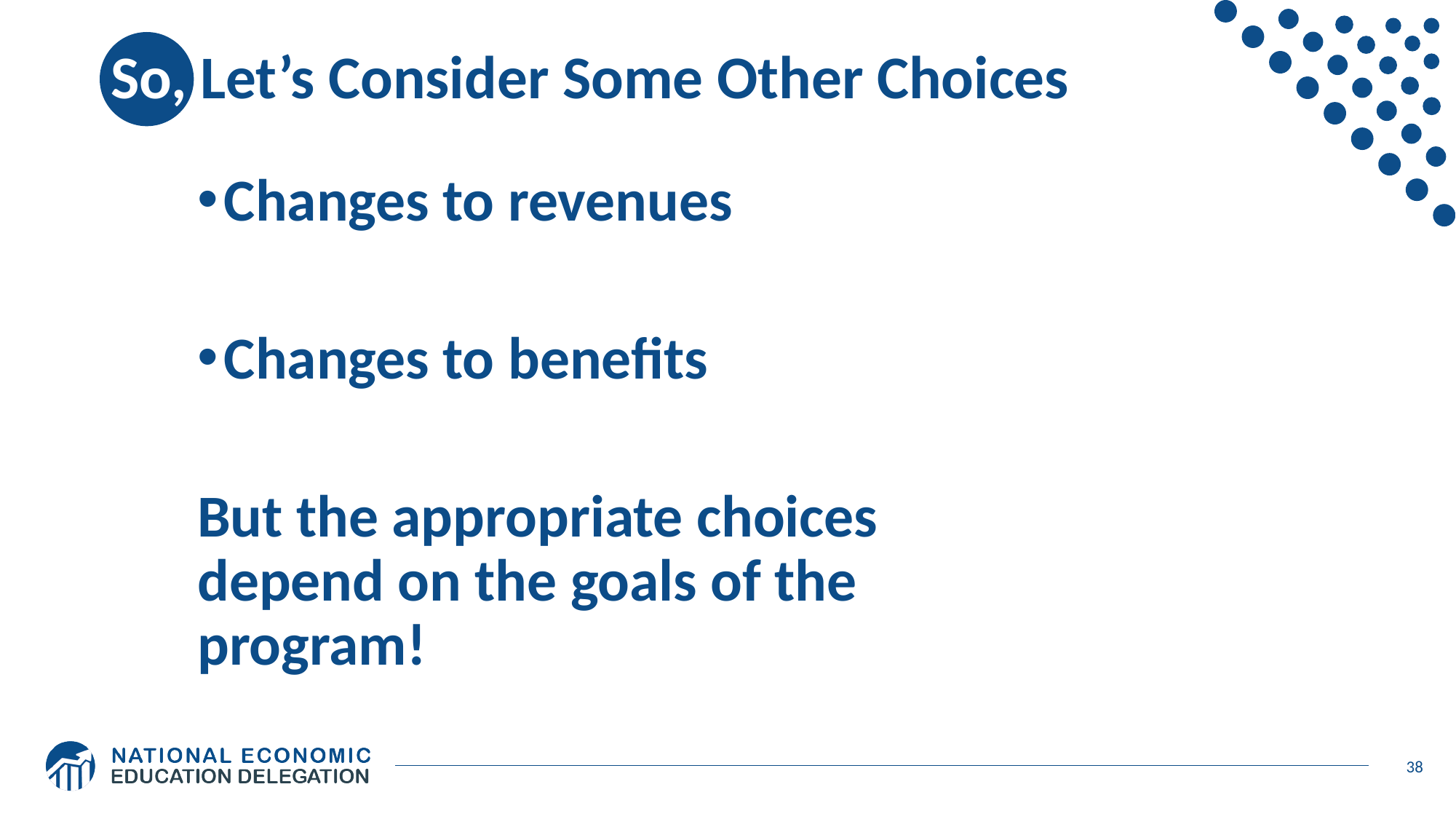

# So, Let’s Consider Some Other Choices
Changes to revenues

Changes to benefits

But the appropriate choices depend on the goals of the program!
38